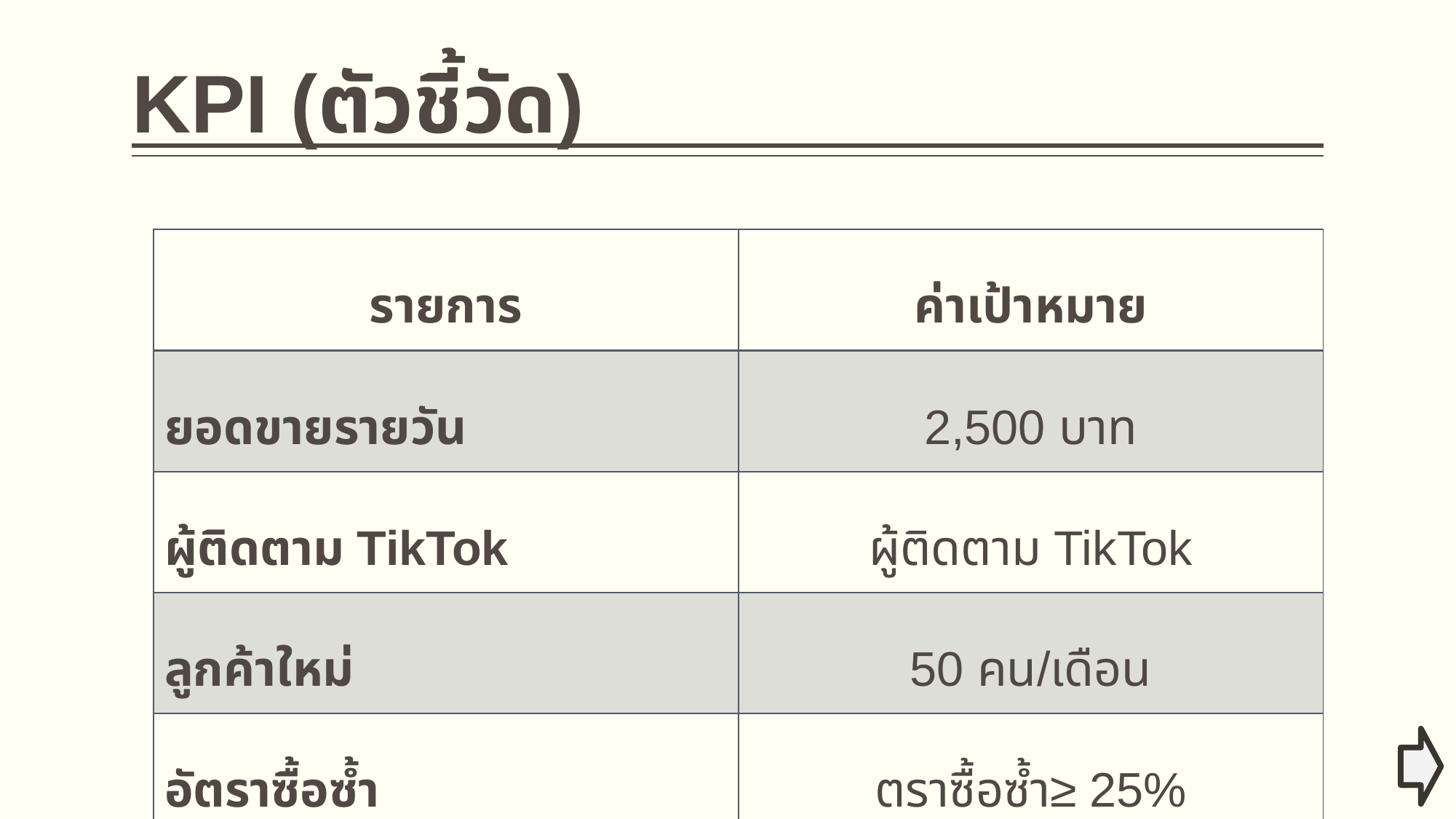

# KPI (ตัวชี้วัด)
| รายการ | ค่าเป้าหมาย |
| --- | --- |
| ยอดขายรายวัน | 2,500 บาท |
| ผู้ติดตาม TikTok | ผู้ติดตาม TikTok |
| ลูกค้าใหม่ | 50 คน/เดือน |
| อัตราซื้อซ้ำ | ตราซื้อซ้ำ≥ 25% |
|  |  |